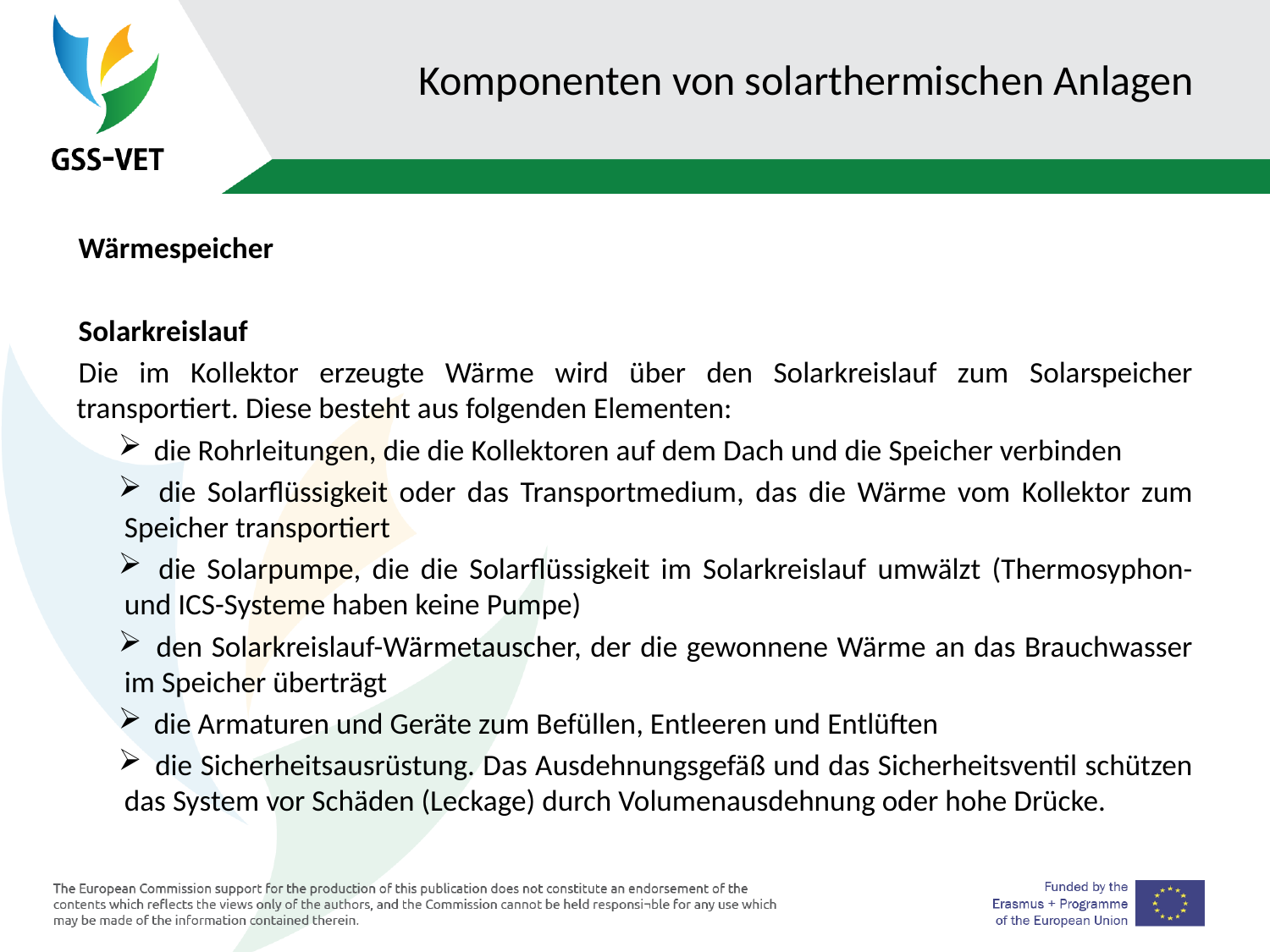

# Komponenten von solarthermischen Anlagen
Wärmespeicher

Solarkreislauf
Die im Kollektor erzeugte Wärme wird über den Solarkreislauf zum Solarspeicher transportiert. Diese besteht aus folgenden Elementen:
 die Rohrleitungen, die die Kollektoren auf dem Dach und die Speicher verbinden
 die Solarflüssigkeit oder das Transportmedium, das die Wärme vom Kollektor zum Speicher transportiert
 die Solarpumpe, die die Solarflüssigkeit im Solarkreislauf umwälzt (Thermosyphon- und ICS-Systeme haben keine Pumpe)
 den Solarkreislauf-Wärmetauscher, der die gewonnene Wärme an das Brauchwasser im Speicher überträgt
 die Armaturen und Geräte zum Befüllen, Entleeren und Entlüften
 die Sicherheitsausrüstung. Das Ausdehnungsgefäß und das Sicherheitsventil schützen das System vor Schäden (Leckage) durch Volumenausdehnung oder hohe Drücke.